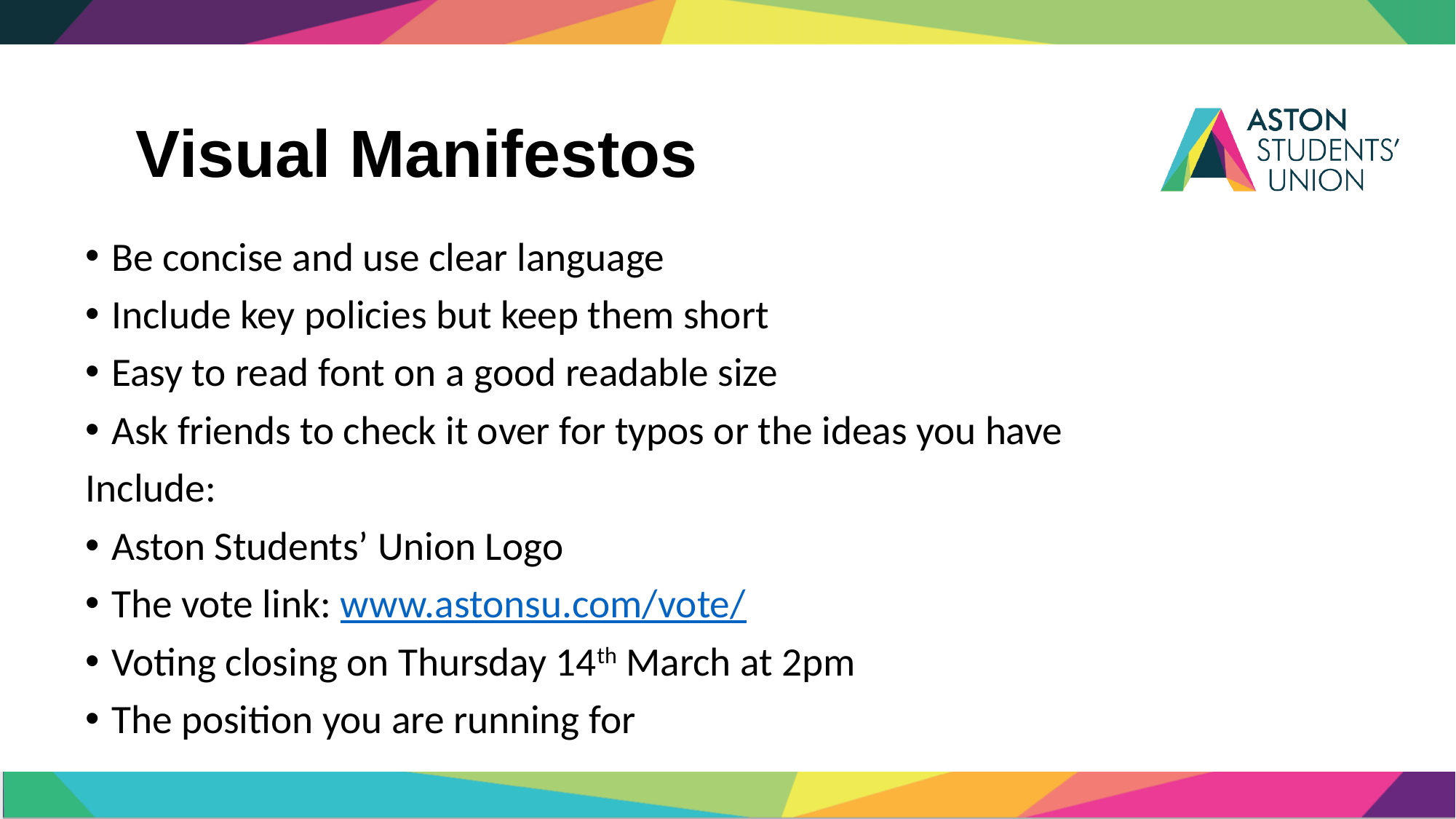

# Visual Manifestos
Be concise and use clear language
Include key policies but keep them short
Easy to read font on a good readable size
Ask friends to check it over for typos or the ideas you have
Include:
Aston Students’ Union Logo
The vote link: www.astonsu.com/vote/
Voting closing on Thursday 14th March at 2pm
The position you are running for